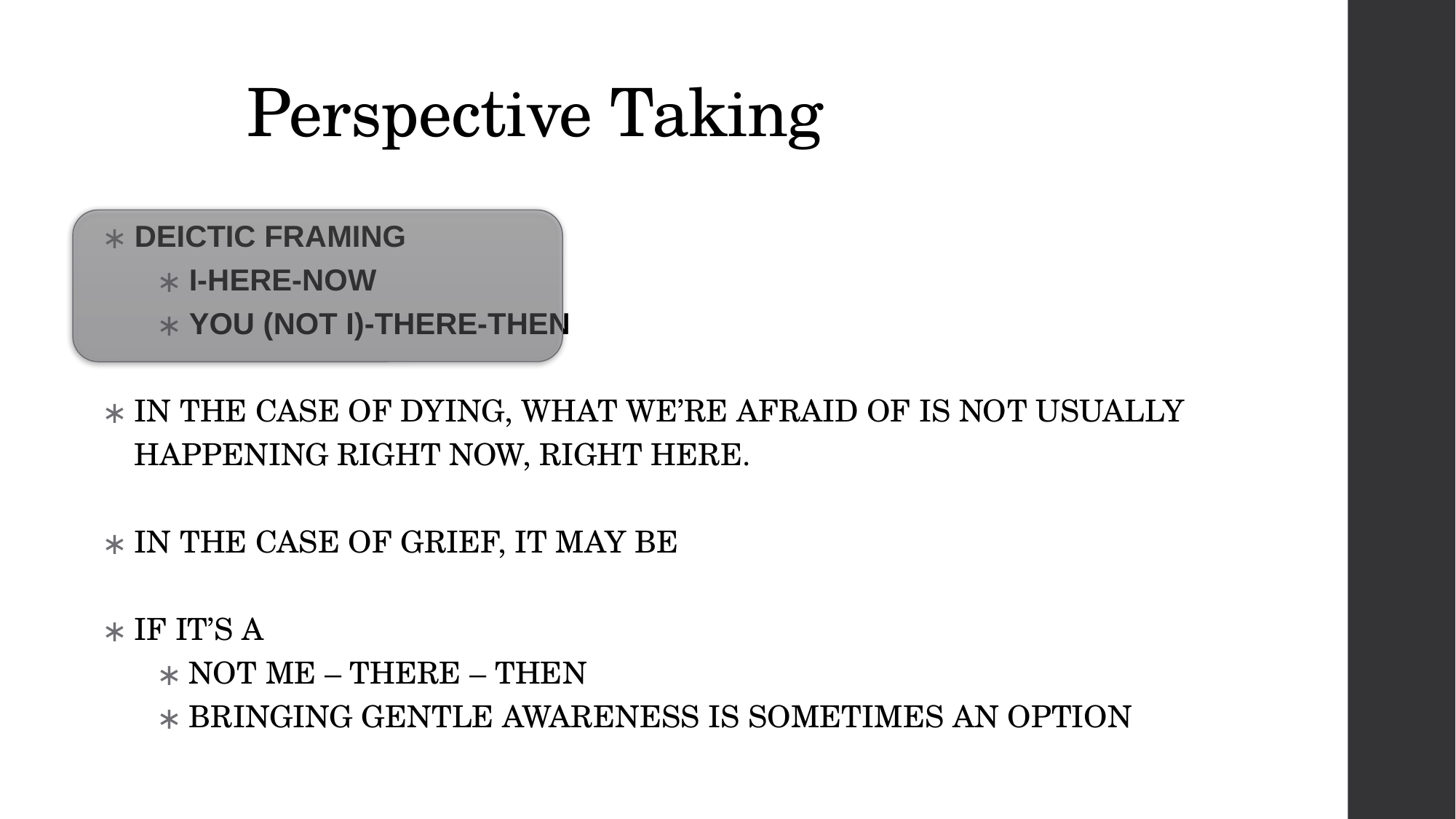

# Perspective Taking
DEICTIC FRAMING
I-HERE-NOW
YOU (NOT I)-THERE-THEN

IN THE CASE OF DYING, WHAT WE’RE AFRAID OF IS NOT USUALLY HAPPENING RIGHT NOW, RIGHT HERE.

IN THE CASE OF GRIEF, IT MAY BE

IF IT’S A
NOT ME – THERE – THEN
BRINGING GENTLE AWARENESS IS SOMETIMES AN OPTION